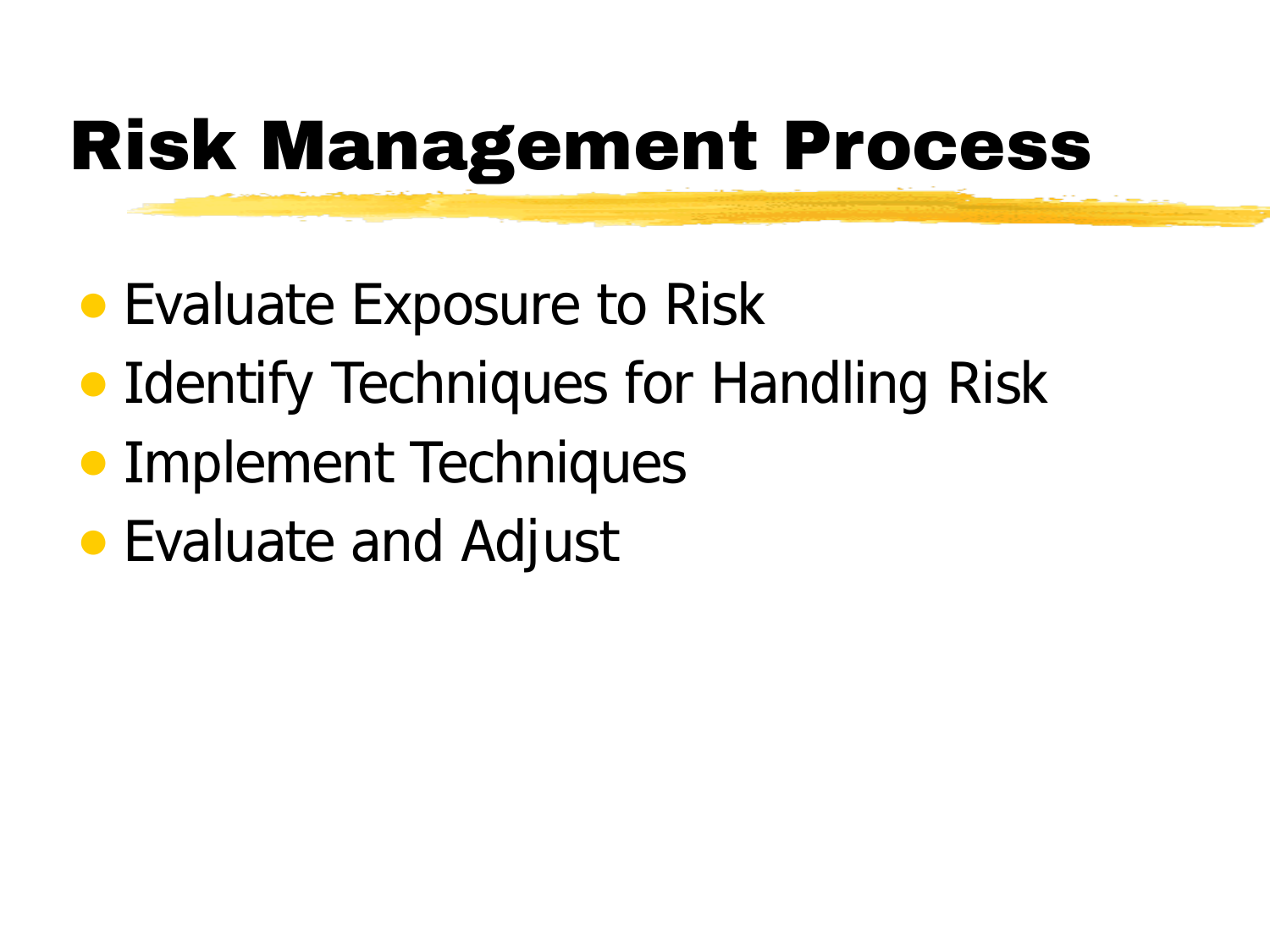

# Risk Management Process
Evaluate Exposure to Risk
Identify Techniques for Handling Risk
Implement Techniques
Evaluate and Adjust